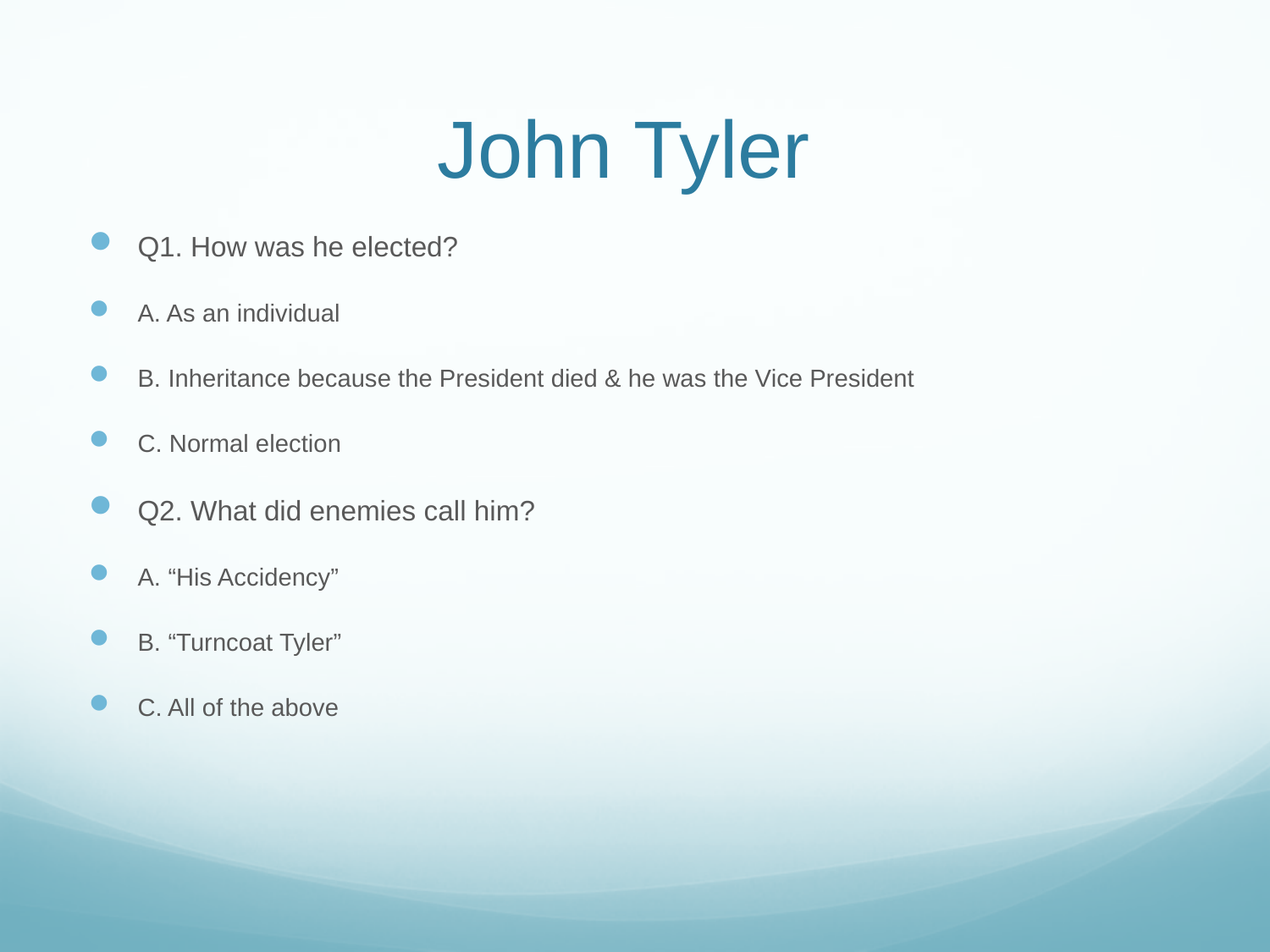

# John Tyler
Q1. How was he elected?
A. As an individual
B. Inheritance because the President died & he was the Vice President
C. Normal election
Q2. What did enemies call him?
A. “His Accidency”
B. “Turncoat Tyler”
C. All of the above